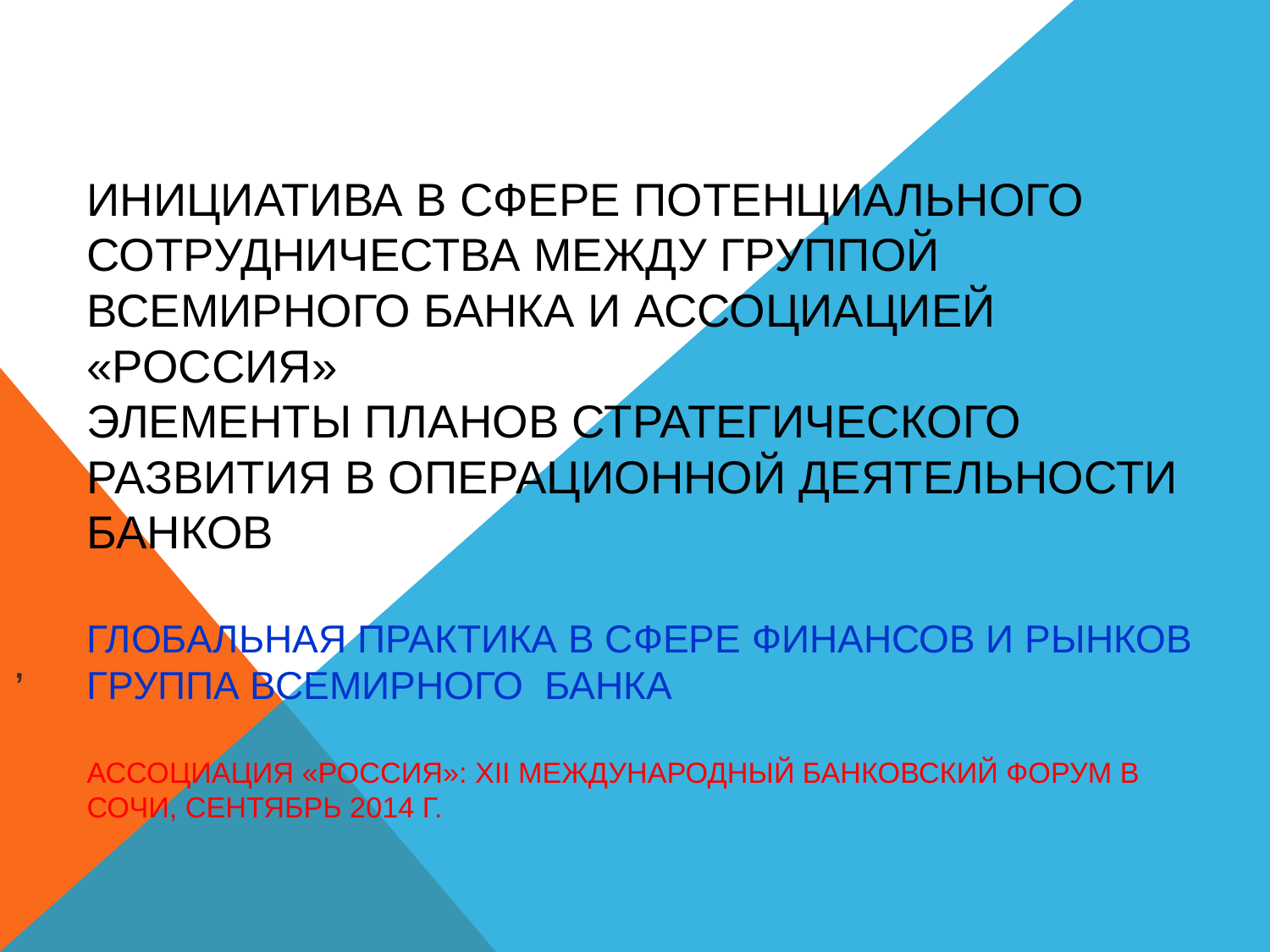

# Инициатива в сфере потенциального сотрудничества между Группой всемирного банка и ассоциацией «Россия» элементы планов стратегического развития в операционной деятельности банков глобальная практика в сфере финансов и рынков группа всемирного  банка ассоциация «Россия»: XII международный банковский форум в сочи, сентябрь 2014 г.
,